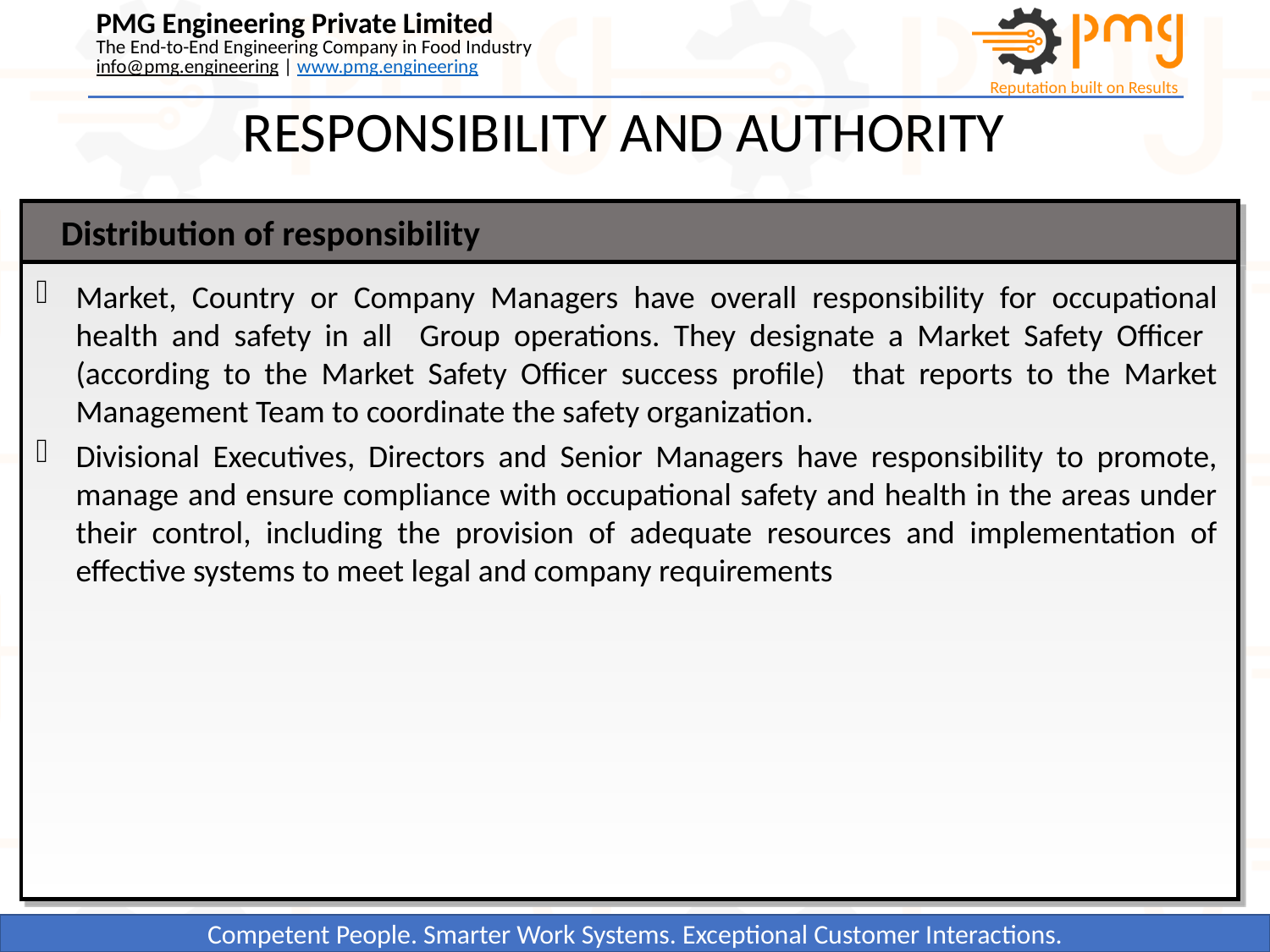

RESPONSIBILITY AND AUTHORITY
Distribution of responsibility
Market, Country or Company Managers have overall responsibility for occupational health and safety in all  Group operations. They designate a Market Safety Officer  (according to the Market Safety Officer success profile)  that reports to the Market Management Team to coordinate the safety organization.
Divisional Executives, Directors and Senior Managers have responsibility to promote, manage and ensure compliance with occupational safety and health in the areas under their control, including the provision of adequate resources and implementation of effective systems to meet legal and company requirements